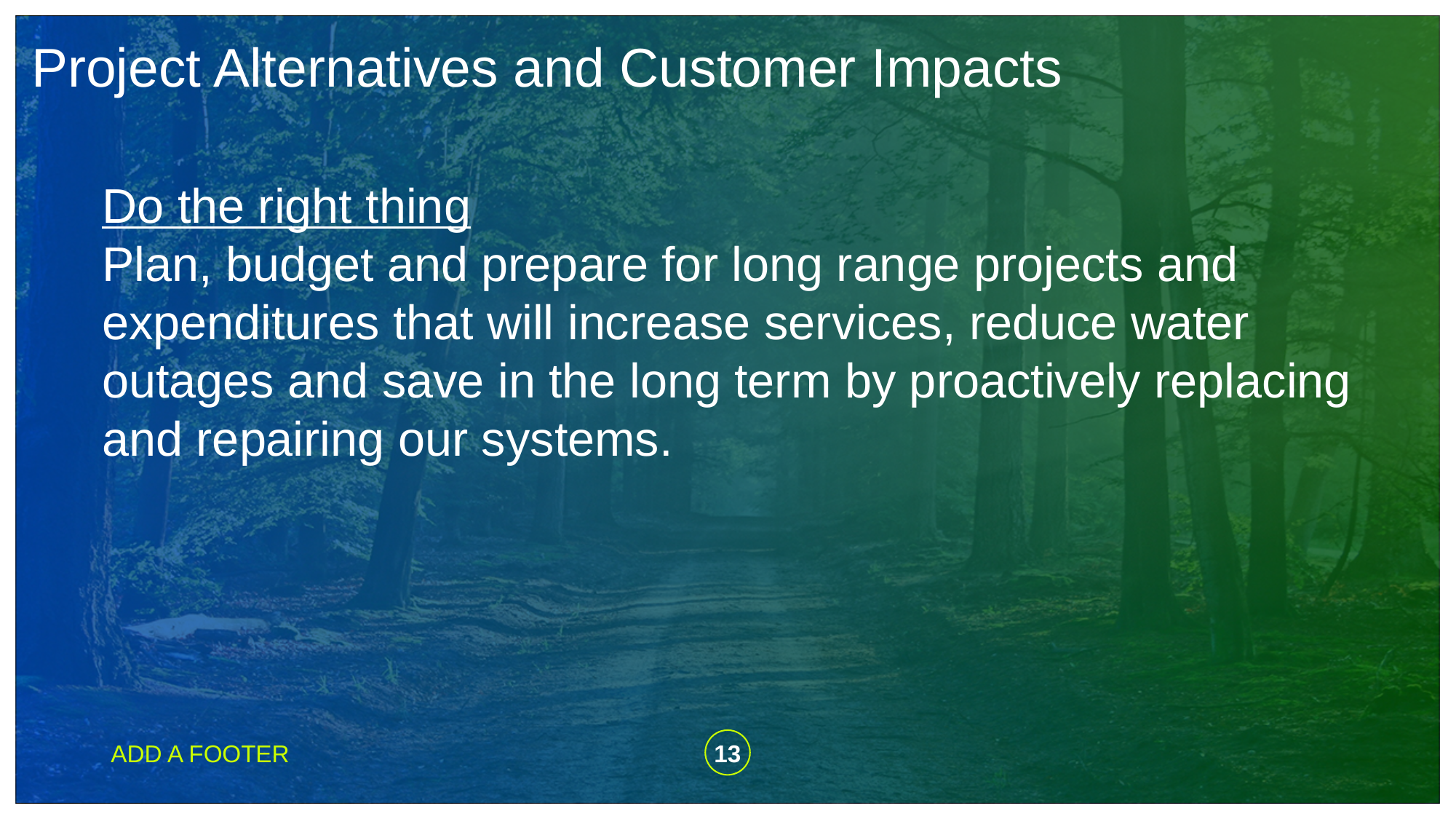

Project Alternatives and Customer Impacts
Do the right thing
Plan, budget and prepare for long range projects and expenditures that will increase services, reduce water outages and save in the long term by proactively replacing and repairing our systems.
ADD A FOOTER
13